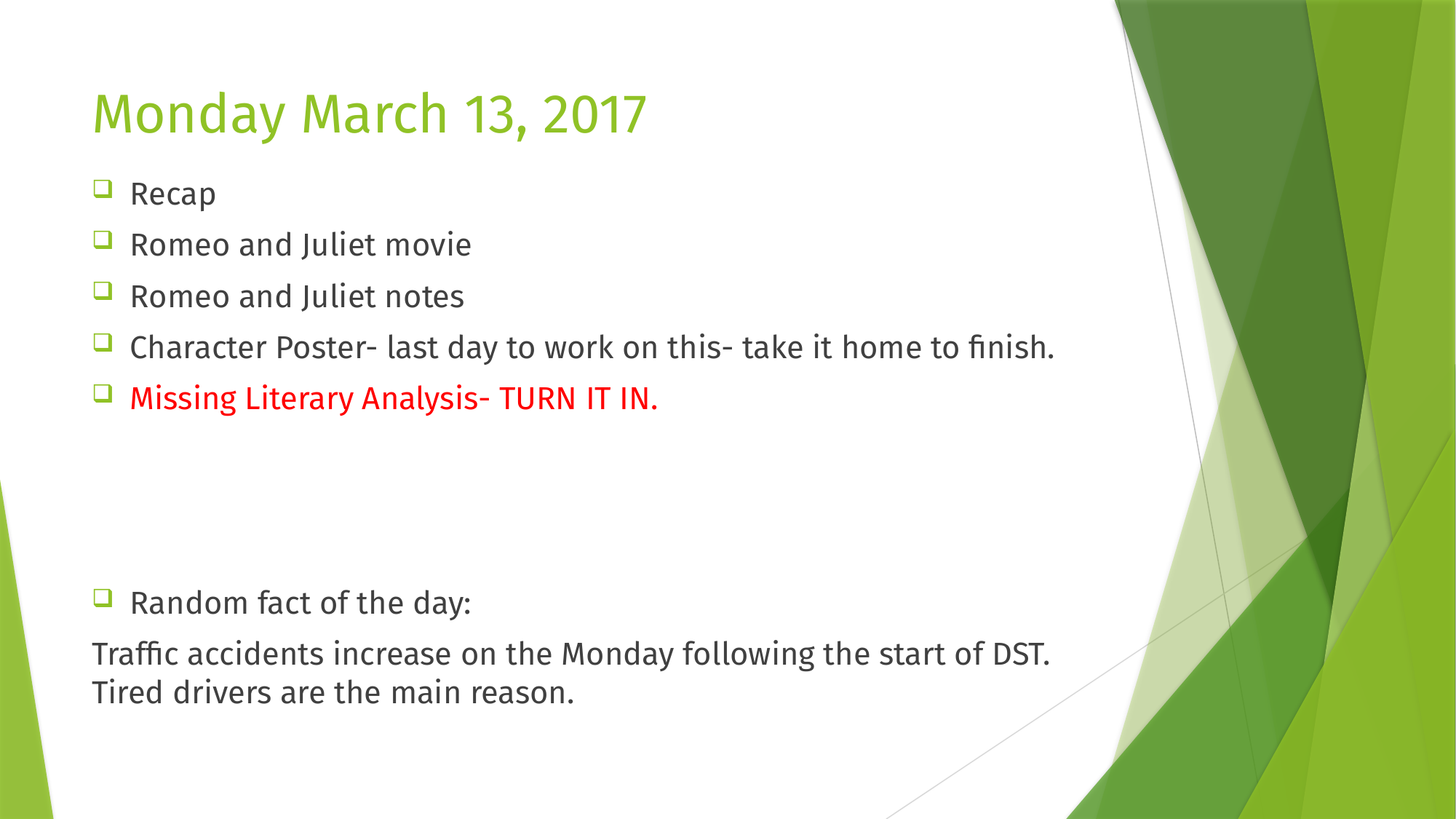

# Monday March 13, 2017
Recap
Romeo and Juliet movie
Romeo and Juliet notes
Character Poster- last day to work on this- take it home to finish.
Missing Literary Analysis- TURN IT IN.

Random fact of the day:
Traffic accidents increase on the Monday following the start of DST. Tired drivers are the main reason.